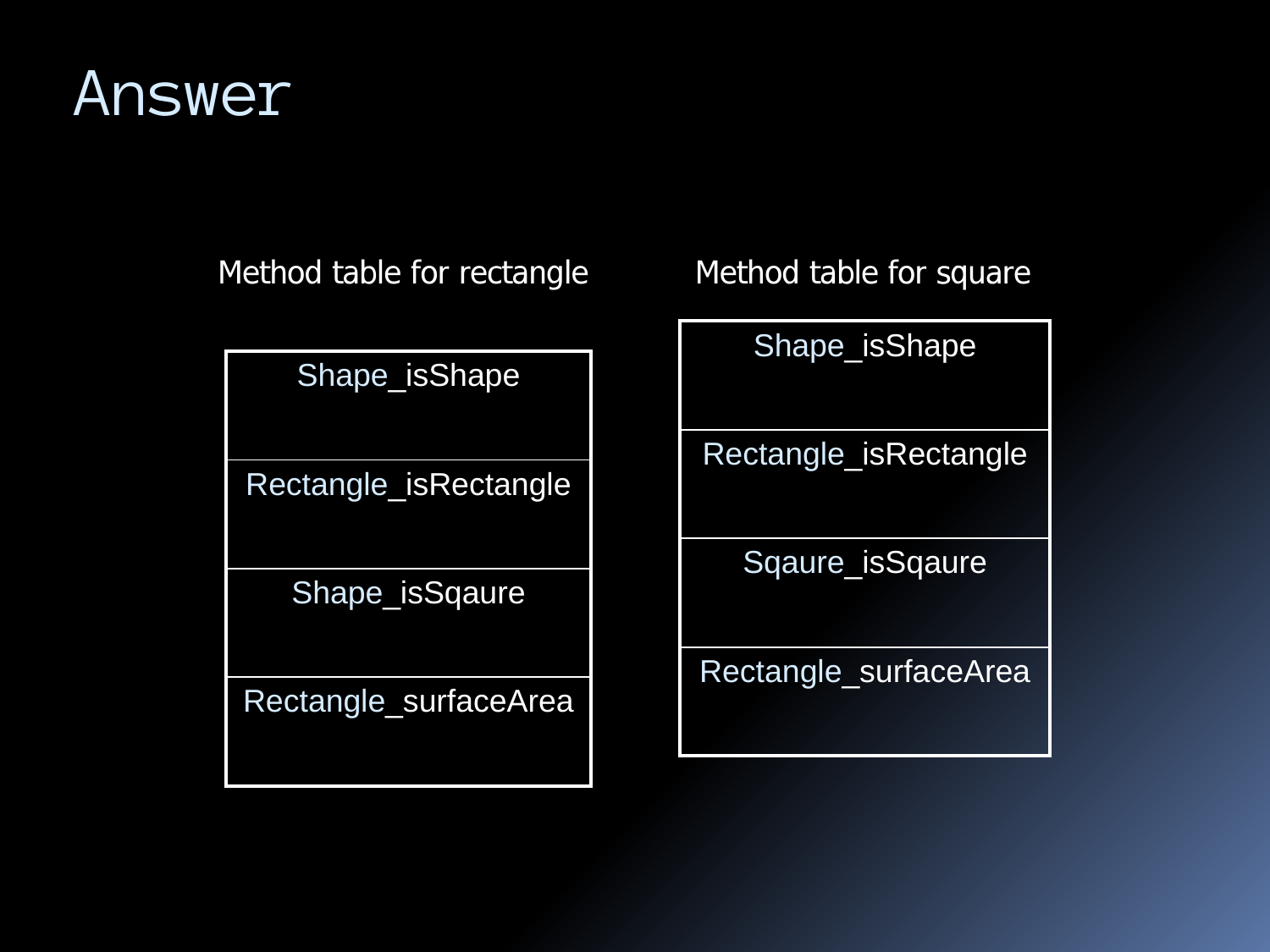

# Answer
Method table for rectangle
Method table for square
| Shape\_isShape |
| --- |
| Rectangle\_isRectangle |
| Sqaure\_isSqaure |
| Rectangle\_surfaceArea |
| Shape\_isShape |
| --- |
| Rectangle\_isRectangle |
| Shape\_isSqaure |
| Rectangle\_surfaceArea |